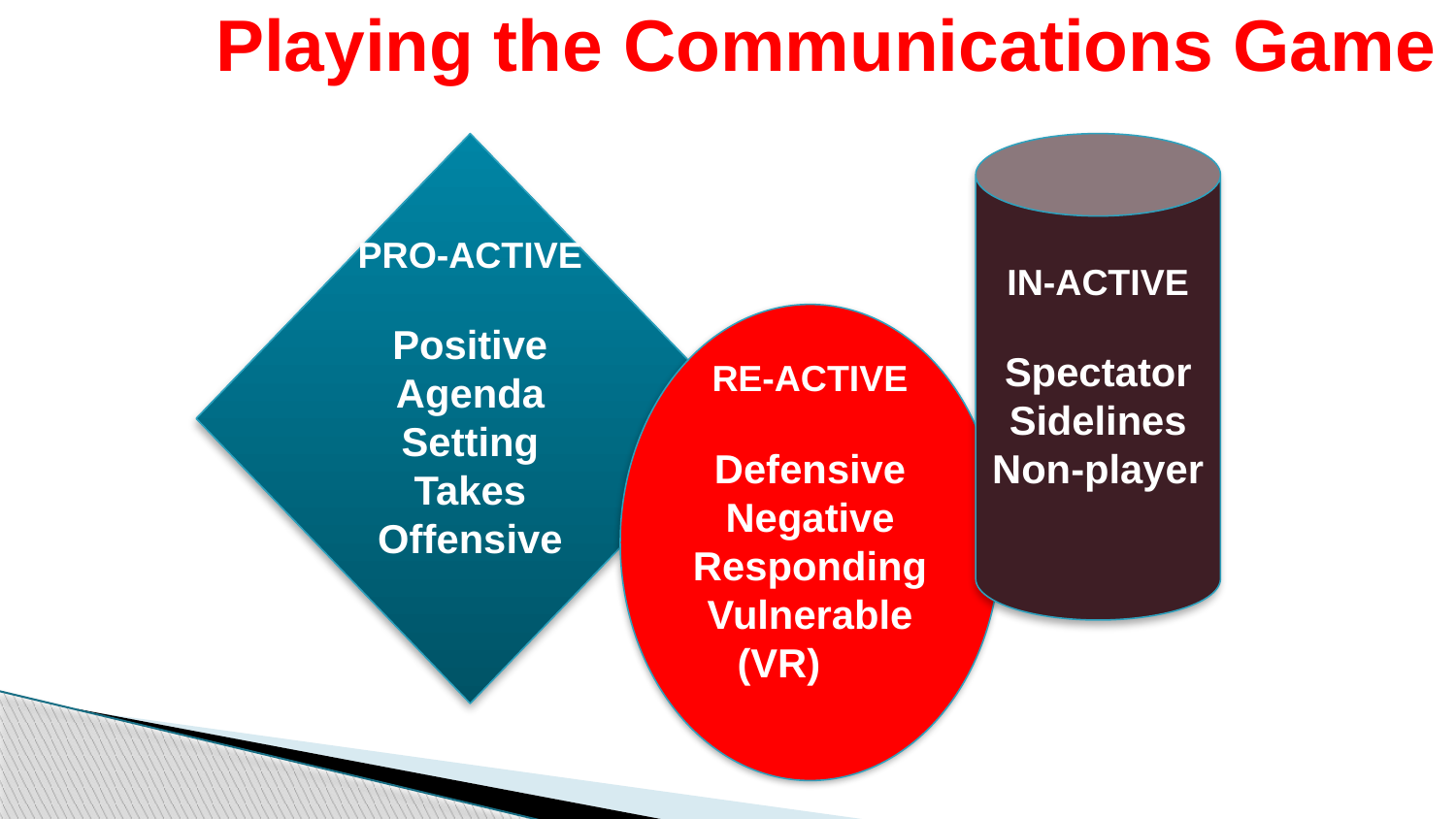

# Playing the Communications Game
PRO-ACTIVE

Positive
Agenda Setting
Takes Offensive

IN-ACTIVE

Spectator
Sidelines
Non-player

RE-ACTIVE

Defensive
Negative
Responding
Vulnerable (VR)